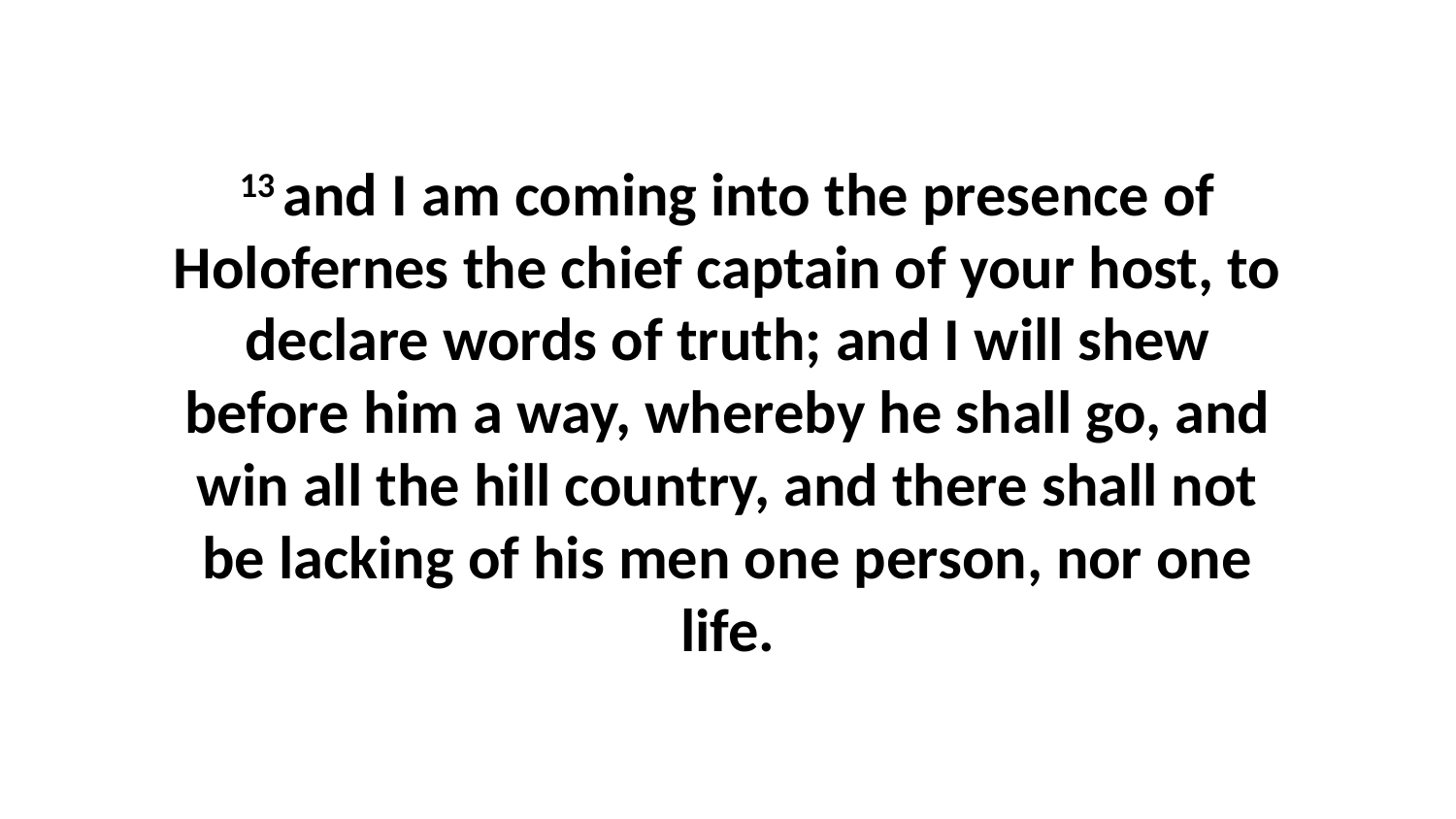

13 and I am coming into the presence of Holofernes the chief captain of your host, to declare words of truth; and I will shew before him a way, whereby he shall go, and win all the hill country, and there shall not be lacking of his men one person, nor one life.